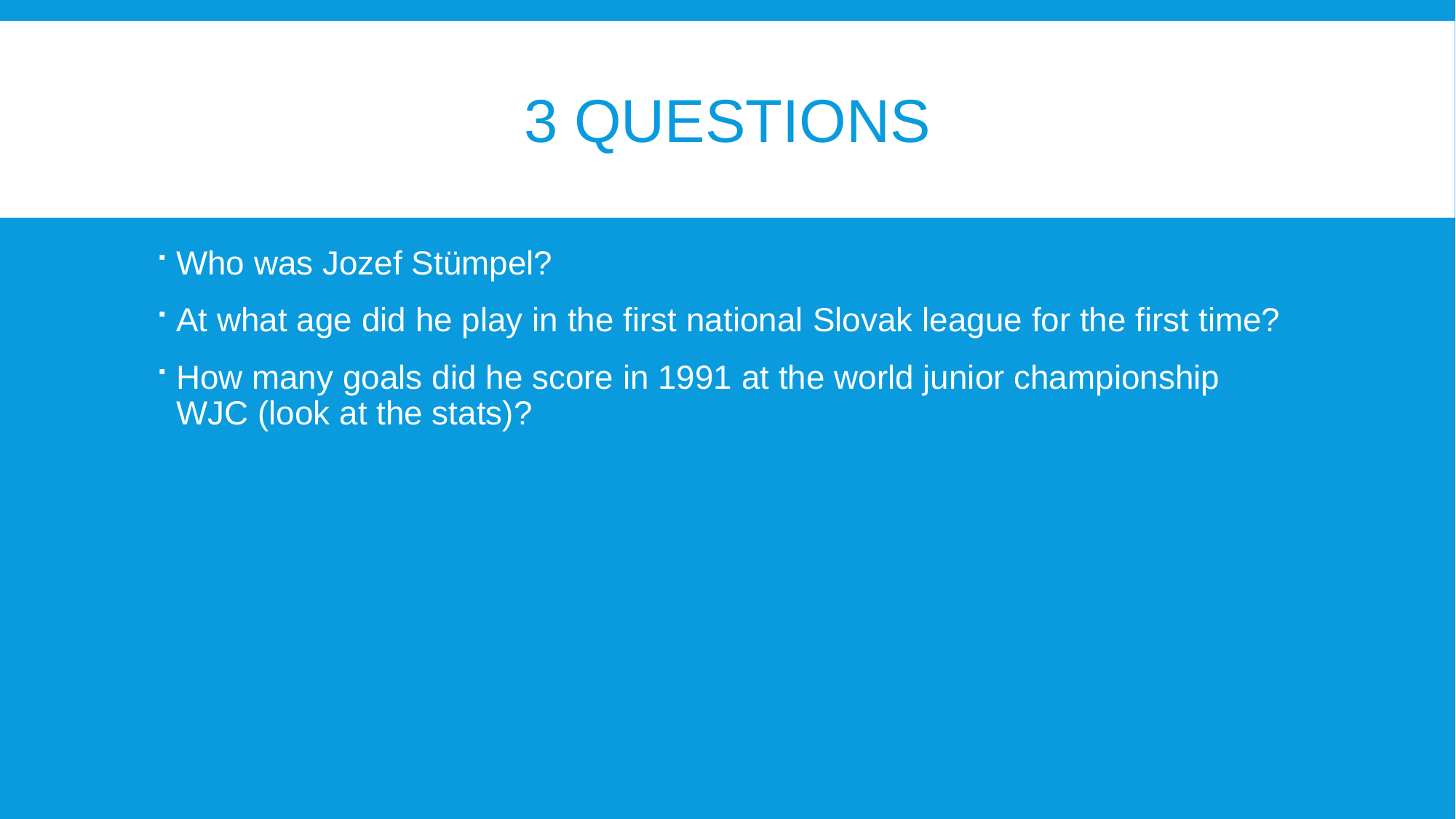

# 3 questions
Who was Jozef Stümpel?
At what age did he play in the first national Slovak league for the first time?
How many goals did he score in 1991 at the world junior championship WJC (look at the stats)?